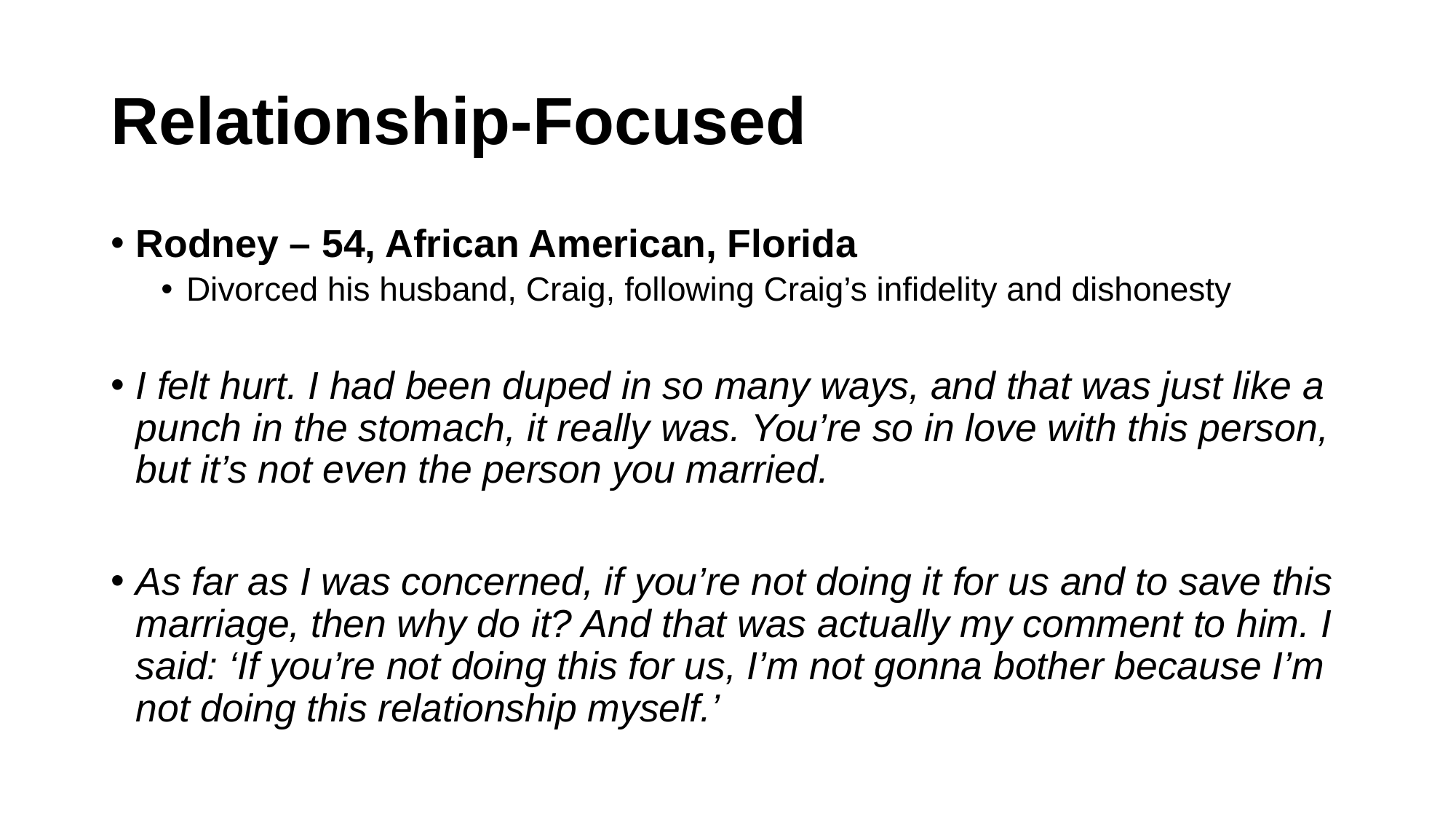

# Relationship-Focused
Rodney – 54, African American, Florida
Divorced his husband, Craig, following Craig’s infidelity and dishonesty

I felt hurt. I had been duped in so many ways, and that was just like a punch in the stomach, it really was. You’re so in love with this person, but it’s not even the person you married.

As far as I was concerned, if you’re not doing it for us and to save this marriage, then why do it? And that was actually my comment to him. I said: ‘If you’re not doing this for us, I’m not gonna bother because I’m not doing this relationship myself.’